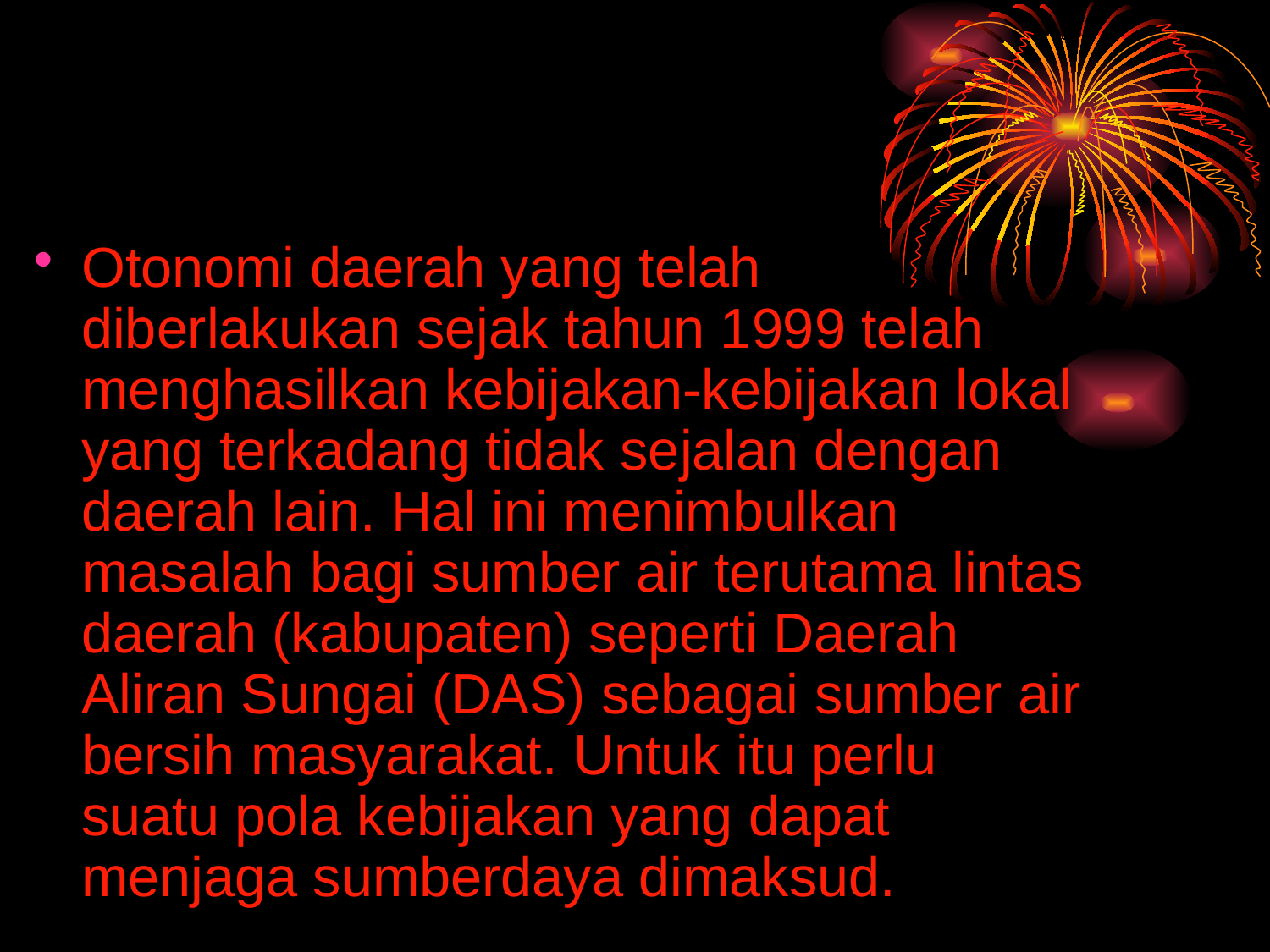

Otonomi daerah yang telah diberlakukan sejak tahun 1999 telah menghasilkan kebijakan-kebijakan lokal yang terkadang tidak sejalan dengan daerah lain. Hal ini menimbulkan masalah bagi sumber air terutama lintas daerah (kabupaten) seperti Daerah Aliran Sungai (DAS) sebagai sumber air bersih masyarakat. Untuk itu perlu suatu pola kebijakan yang dapat menjaga sumberdaya dimaksud.